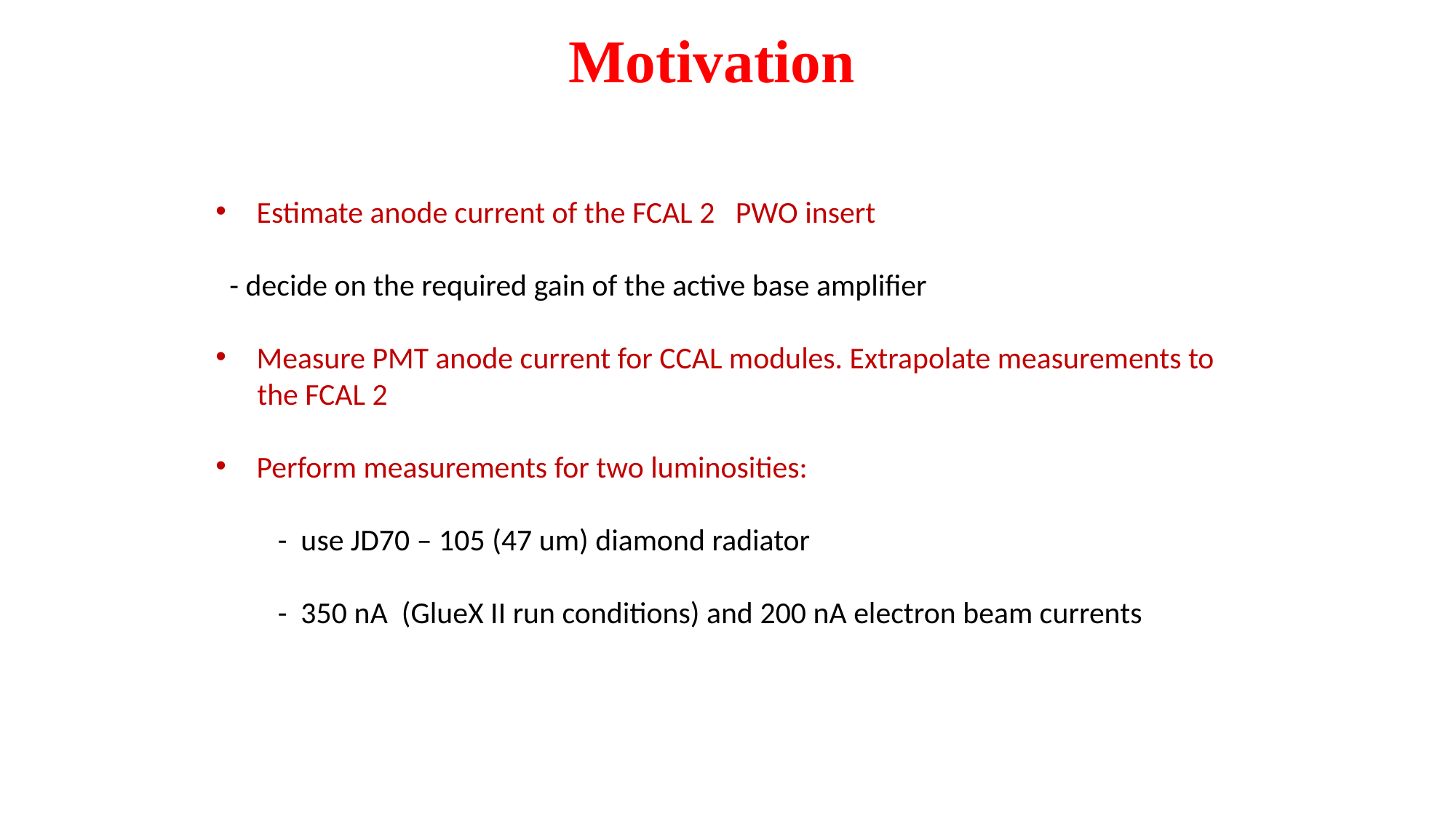

# Motivation
Estimate anode current of the FCAL 2   PWO insert

  - decide on the required gain of the active base amplifier

Measure PMT anode current for CCAL modules. Extrapolate measurements to
      the FCAL 2

Perform measurements for two luminosities:

         -  use JD70 – 105 (47 um) diamond radiator

         -  350 nA  (GlueX II run conditions) and 200 nA electron beam currents